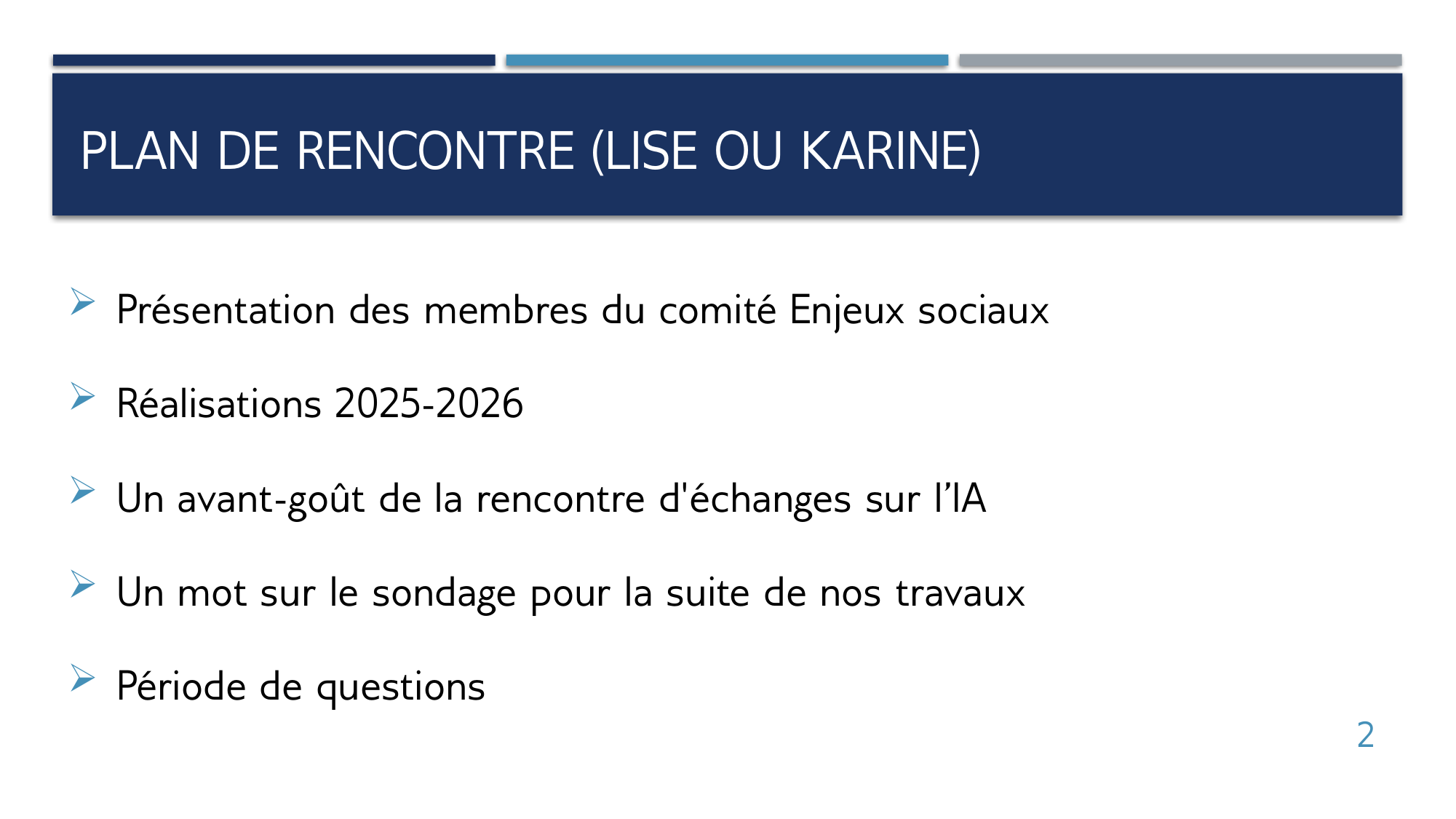

# Plan de rencontre (lise ou karine)
 Présentation des membres du comité Enjeux sociaux
 Réalisations 2025-2026
 Un avant-goût de la rencontre d'échanges sur l’IA
 Un mot sur le sondage pour la suite de nos travaux
 Période de questions
2